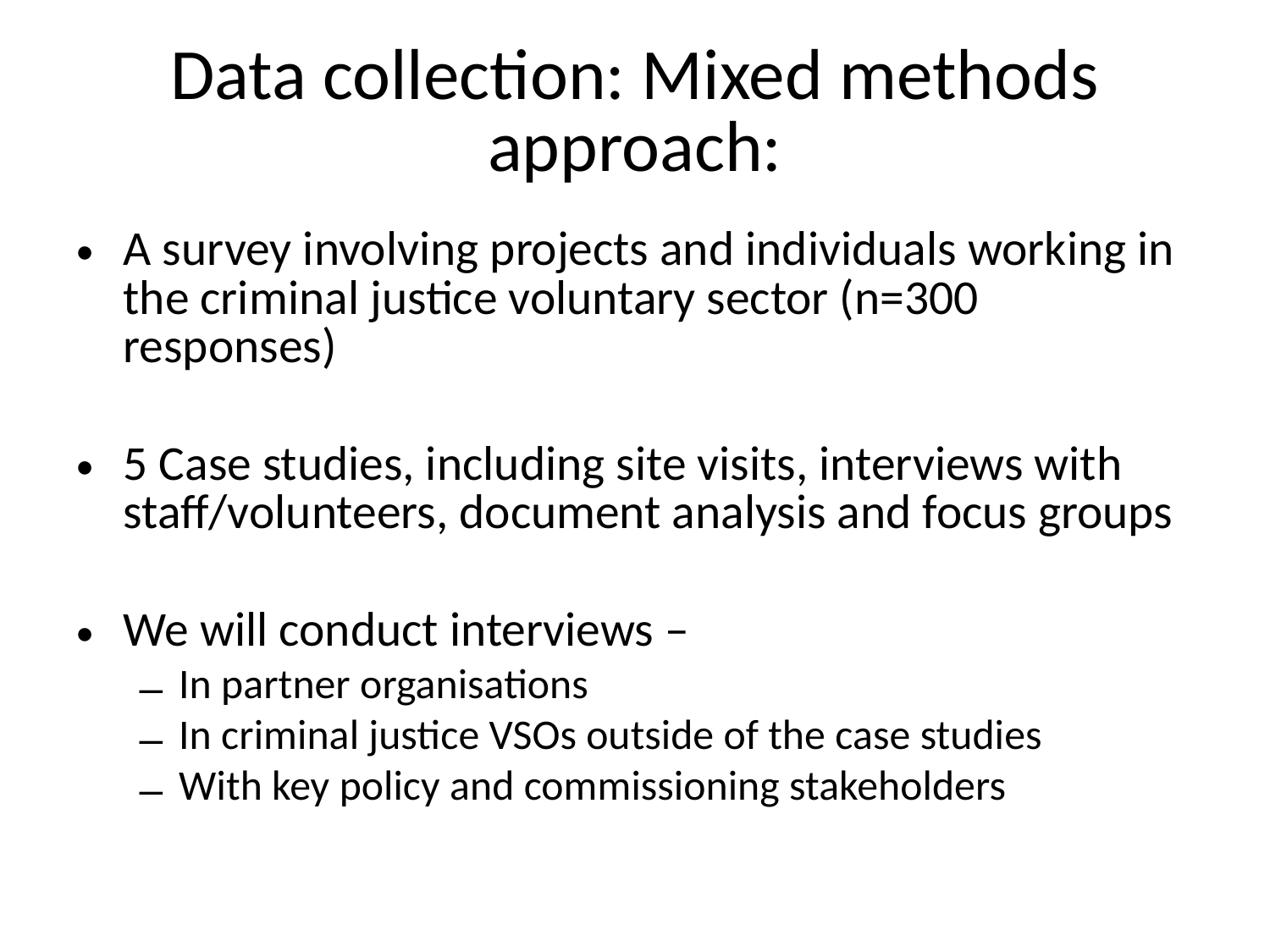

# Data collection: Mixed methods approach:
A survey involving projects and individuals working in the criminal justice voluntary sector (n=300 responses)

5 Case studies, including site visits, interviews with staff/volunteers, document analysis and focus groups

We will conduct interviews –
In partner organisations
In criminal justice VSOs outside of the case studies
With key policy and commissioning stakeholders